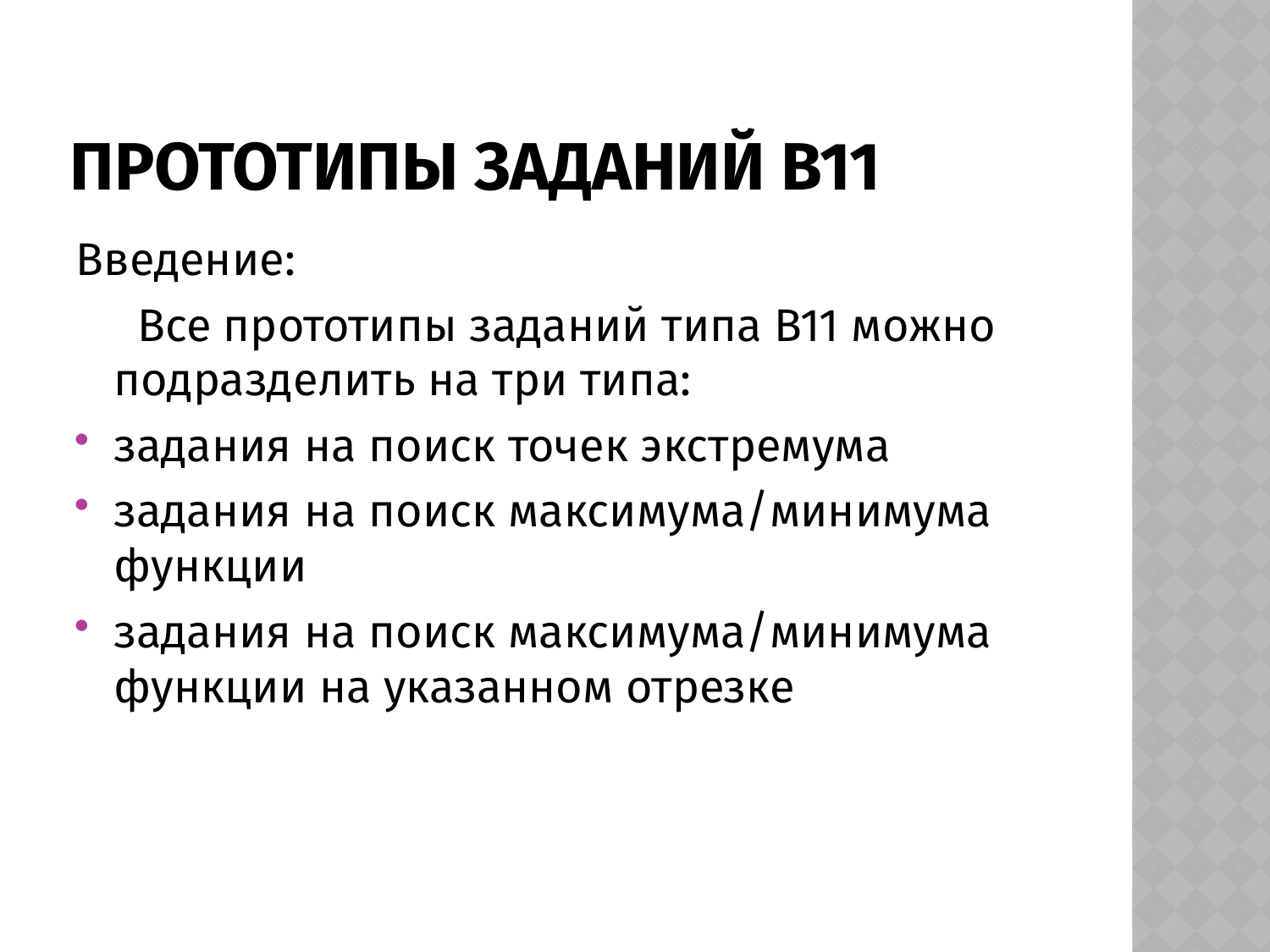

# Прототипы заданий В11
Введение:
     Все прототипы заданий типа В11 можно подразделить на три типа:
задания на поиск точек экстремума
задания на поиск максимума/минимума функции
задания на поиск максимума/минимума функции на указанном отрезке